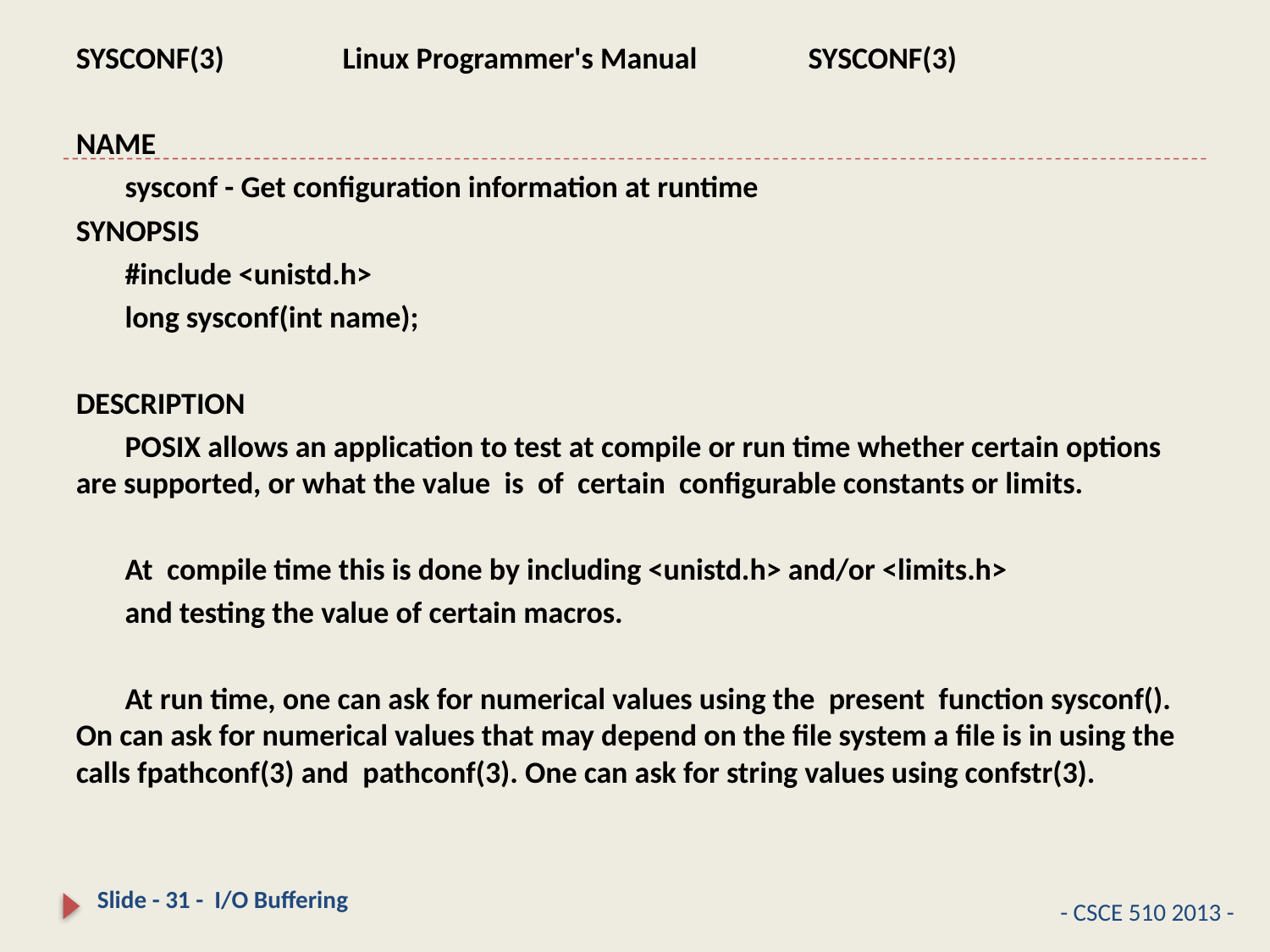

#
SYSCONF(3)                 Linux Programmer's Manual                SYSCONF(3)

NAME
       sysconf - Get configuration information at runtime
SYNOPSIS
       #include <unistd.h>
       long sysconf(int name);

DESCRIPTION
       POSIX allows an application to test at compile or run time whether certain options are supported, or what the value  is  of  certain  configurable constants or limits.

       At  compile time this is done by including <unistd.h> and/or <limits.h>
       and testing the value of certain macros.

       At run time, one can ask for numerical values using the  present  function sysconf().  On can ask for numerical values that may depend on the file system a file is in using the calls fpathconf(3) and  pathconf(3). One can ask for string values using confstr(3).

Slide - 31 -  I/O Buffering
- CSCE 510 2013 -